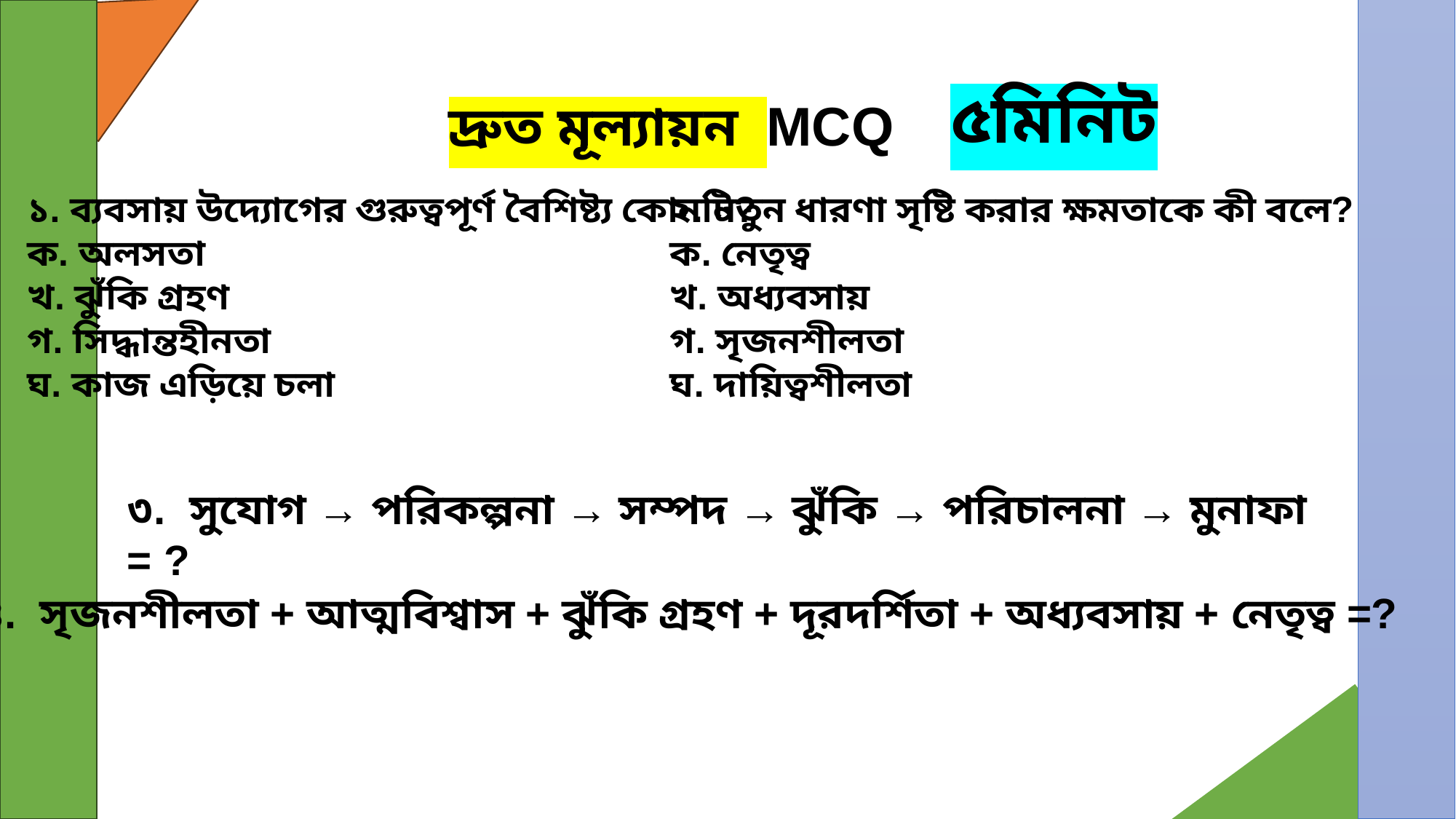

৫মিনিট
দ্রুত মূল্যায়ন  MCQ
১. ব্যবসায় উদ্যোগের গুরুত্বপূর্ণ বৈশিষ্ট্য কোনটি?
ক. অলসতা
খ. ঝুঁকি গ্রহণ
গ. সিদ্ধান্তহীনতা
ঘ. কাজ এড়িয়ে চলা
২. নতুন ধারণা সৃষ্টি করার ক্ষমতাকে কী বলে?
ক. নেতৃত্ব
খ. অধ্যবসায়
গ. সৃজনশীলতা
ঘ. দায়িত্বশীলতা
৩.  সুযোগ → পরিকল্পনা → সম্পদ → ঝুঁকি → পরিচালনা → মুনাফা = ?
৪.  সৃজনশীলতা + আত্মবিশ্বাস + ঝুঁকি গ্রহণ + দূরদর্শিতা + অধ্যবসায় + নেতৃত্ব =?